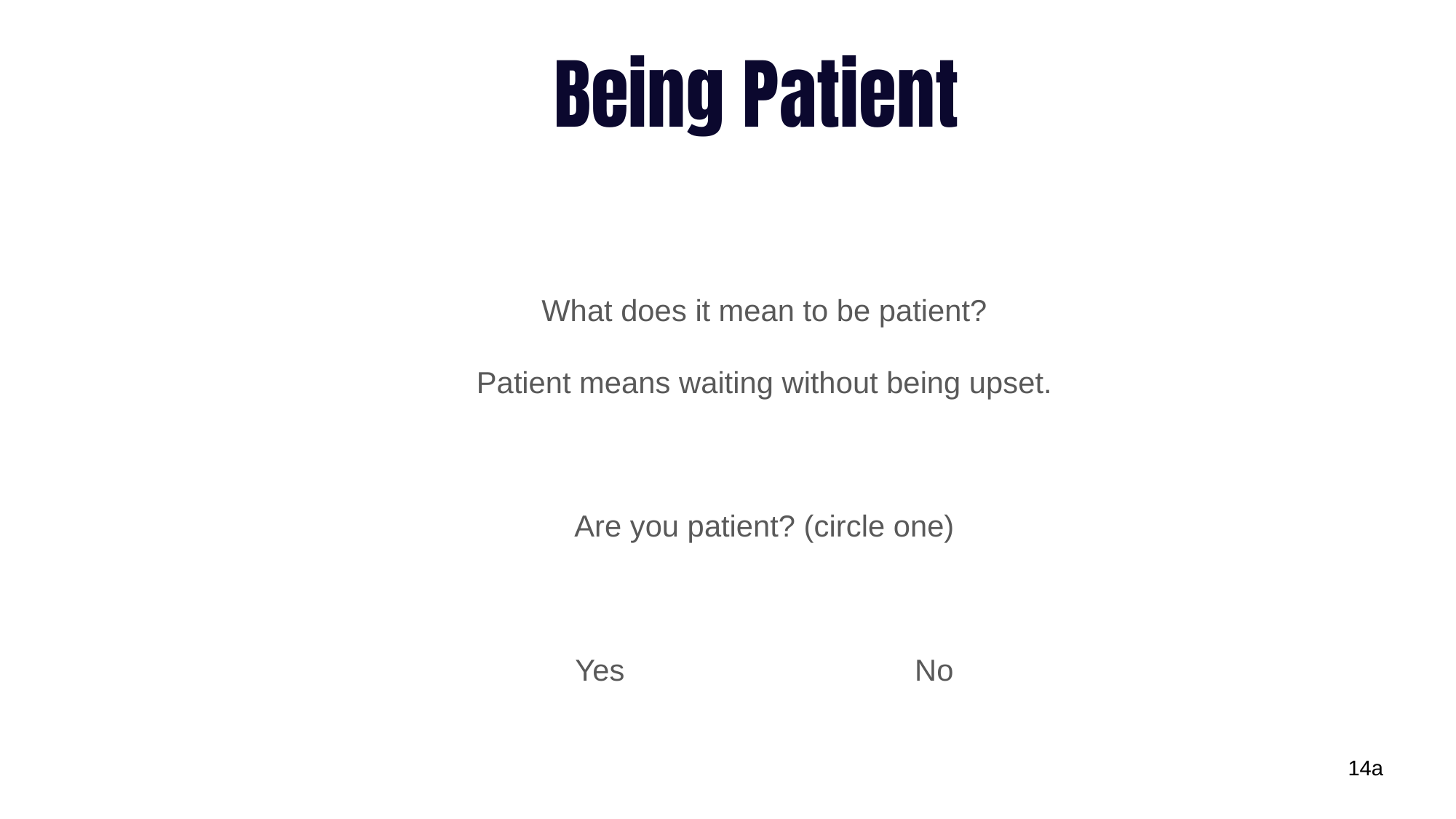

# Being Patient
What does it mean to be patient?
Patient means waiting without being upset.

Are you patient? (circle one)

Yes 			No
14a